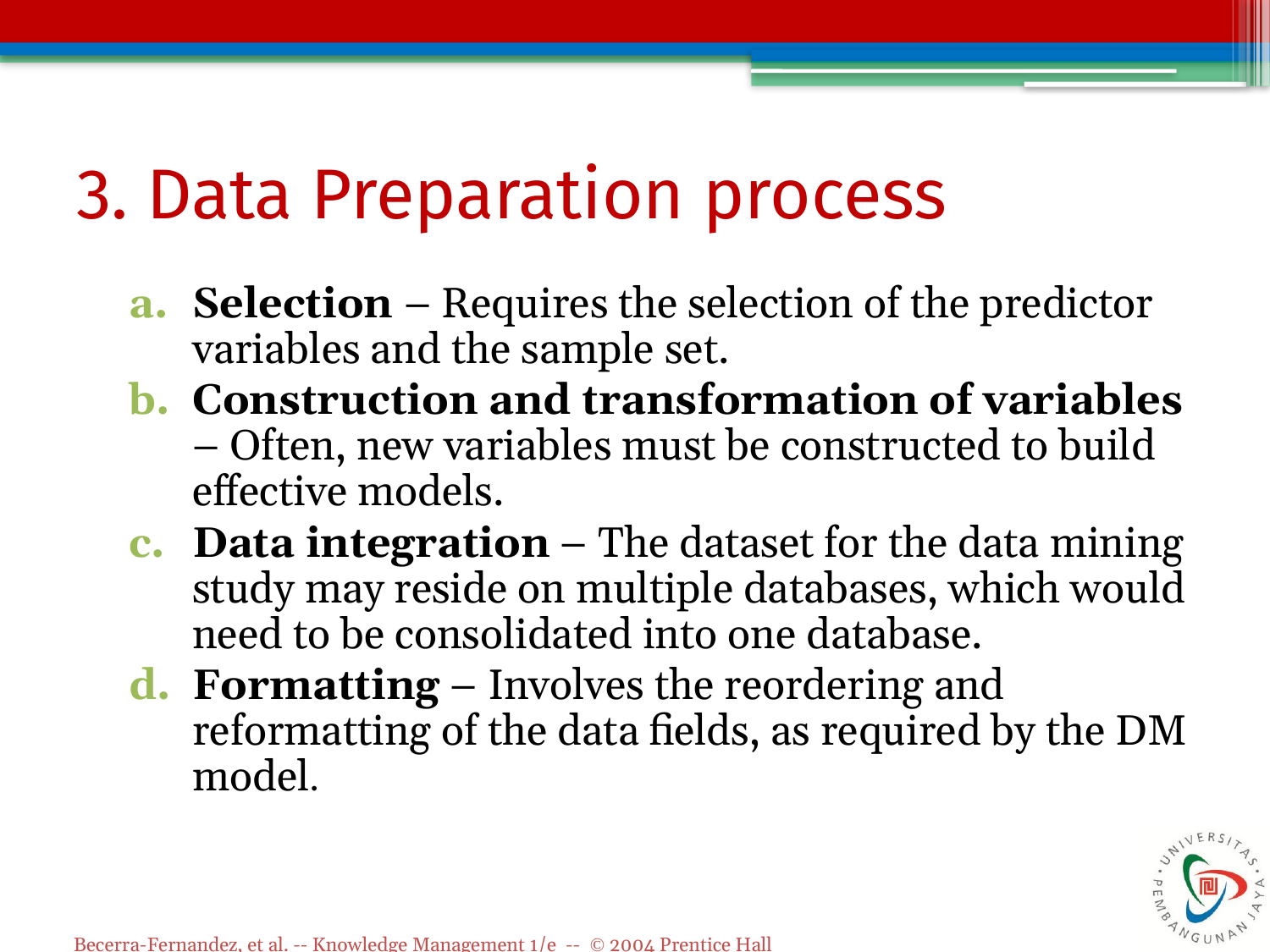

# 3. Data Preparation process
Selection – Requires the selection of the predictor variables and the sample set.
Construction and transformation of variables – Often, new variables must be constructed to build effective models.
Data integration – The dataset for the data mining study may reside on multiple databases, which would need to be consolidated into one database.
Formatting – Involves the reordering and reformatting of the data fields, as required by the DM model.

Becerra-Fernandez, et al. -- Knowledge Management 1/e  --  © 2004 Prentice Hall